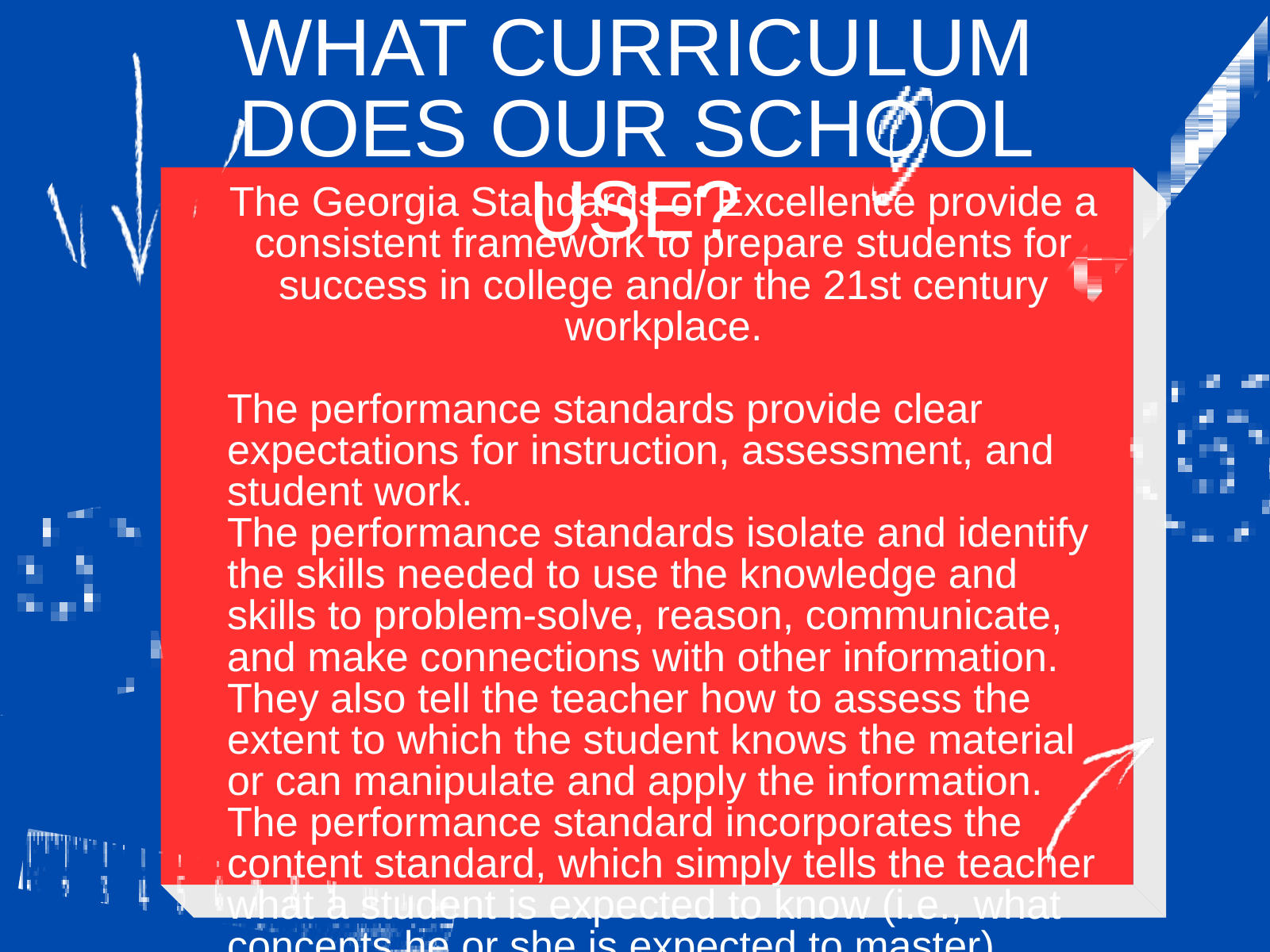

WHAT CURRICULUM DOES OUR SCHOOL USE?

The Georgia Standards of Excellence provide a consistent framework to prepare students for success in college and/or the 21st century workplace.

The performance standards provide clear expectations for instruction, assessment, and student work.
The performance standards isolate and identify the skills needed to use the knowledge and skills to problem-solve, reason, communicate, and make connections with other information.
They also tell the teacher how to assess the extent to which the student knows the material or can manipulate and apply the information.
The performance standard incorporates the content standard, which simply tells the teacher what a student is expected to know (i.e., what concepts he or she is expected to master).